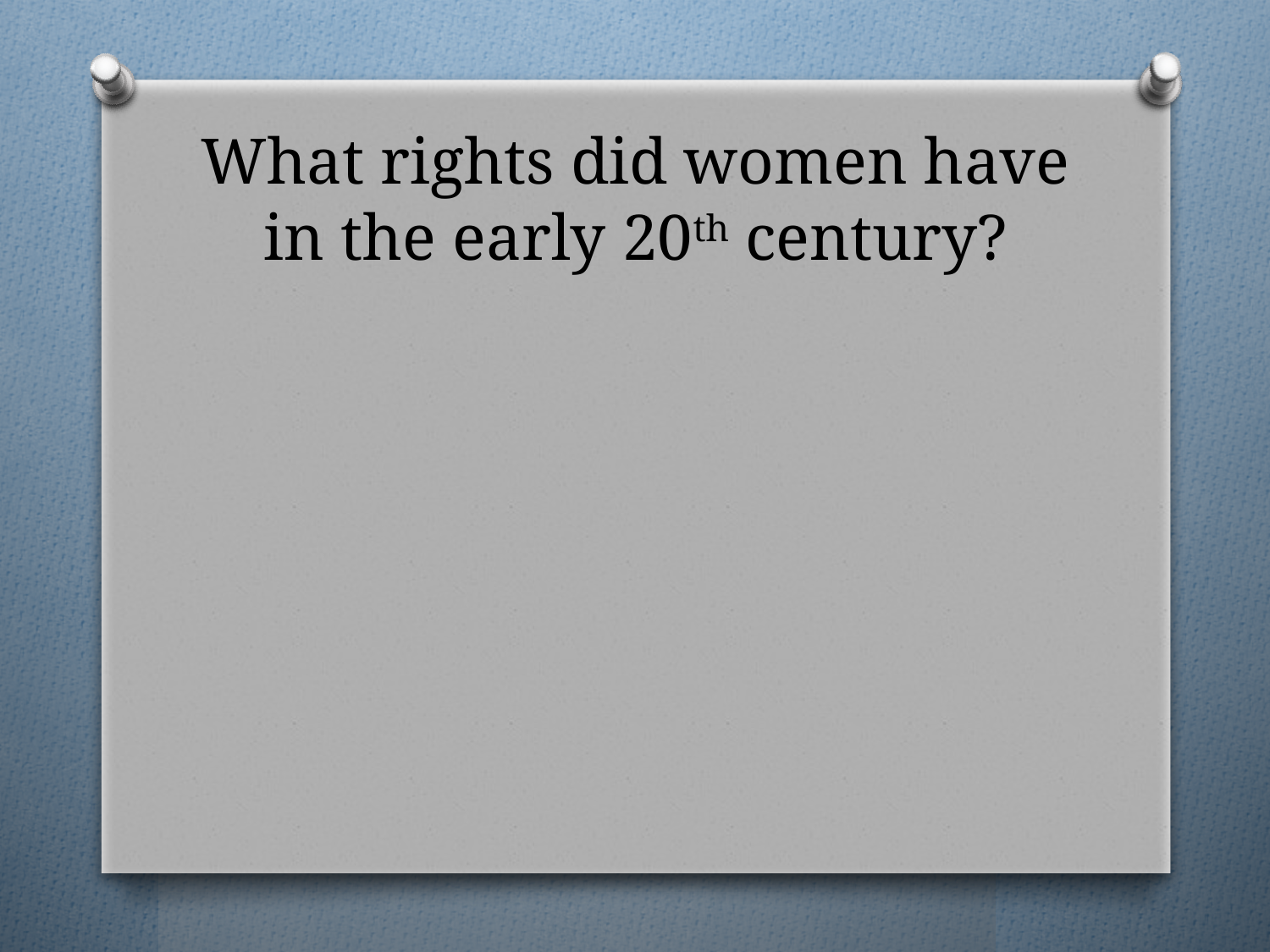

# What rights did women have in the early 20th century?